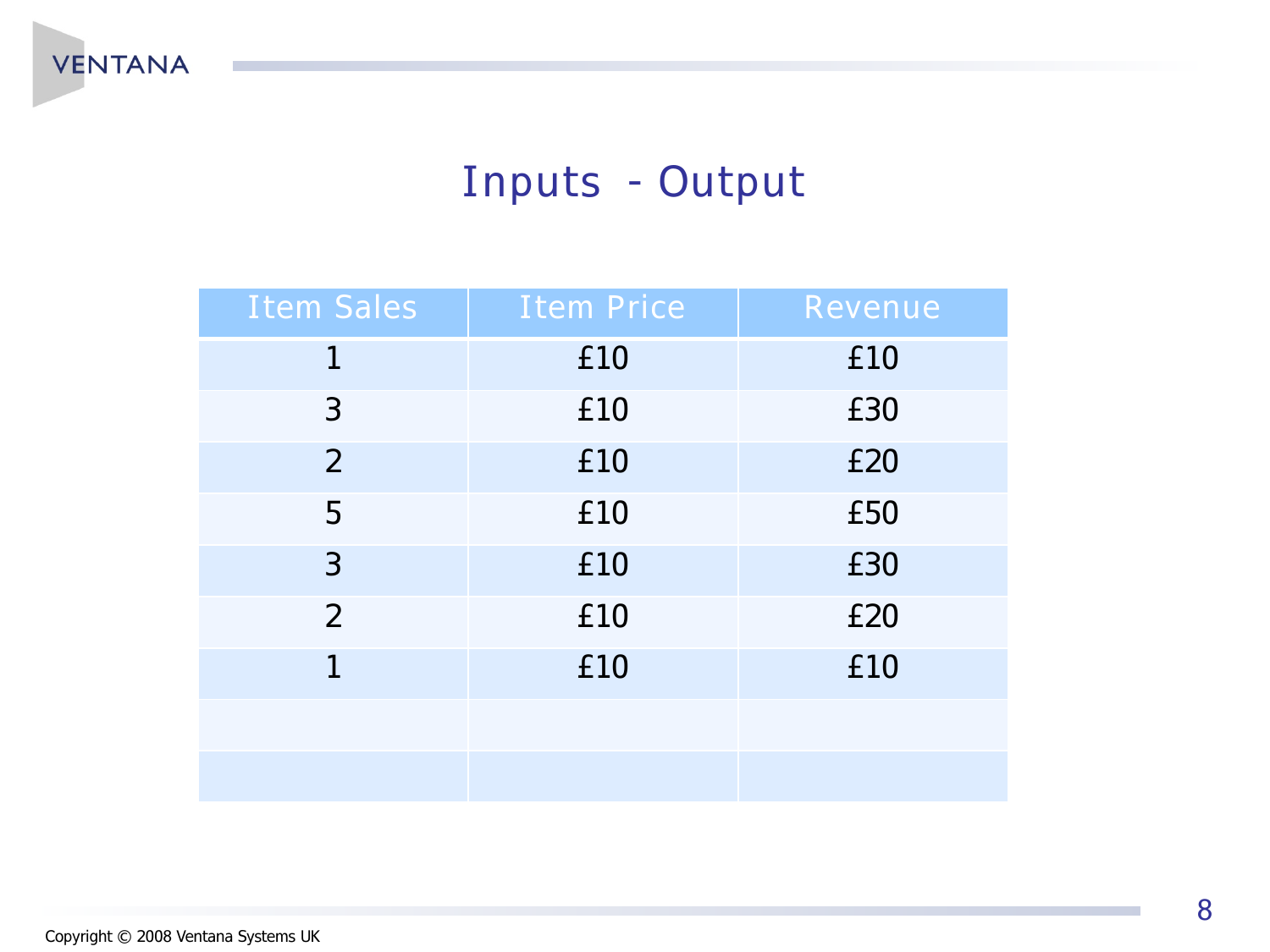

# Inputs  - Output
| Item Sales | Item Price | Revenue |
| --- | --- | --- |
| 1 | £10 | £10 |
| 3 | £10 | £30 |
| 2 | £10 | £20 |
| 5 | £10 | £50 |
| 3 | £10 | £30 |
| 2 | £10 | £20 |
| 1 | £10 | £10 |
|  |  |  |
|  |  |  |